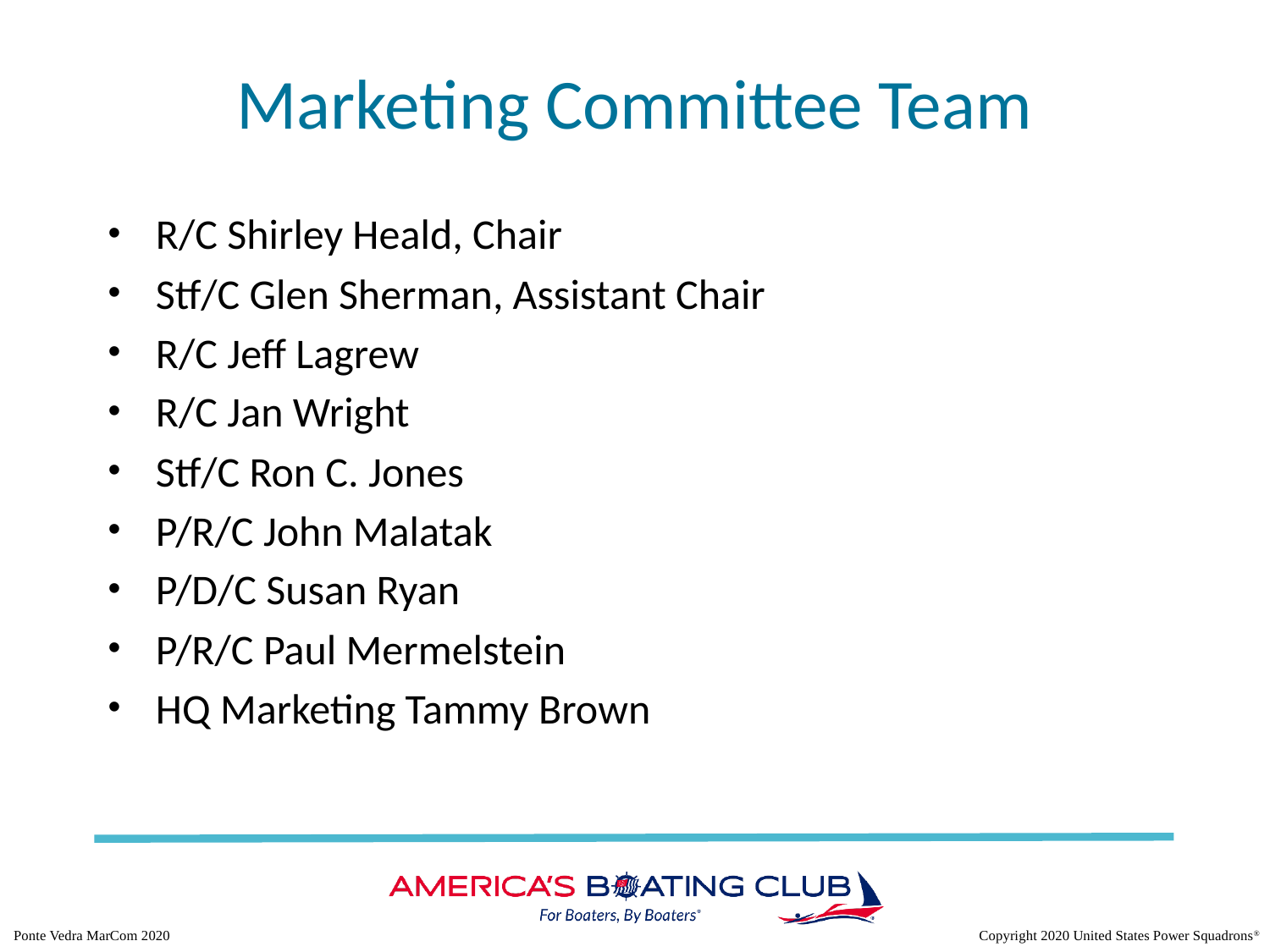

# Marketing Committee Team
R/C Shirley Heald, Chair
Stf/C Glen Sherman, Assistant Chair
R/C Jeff Lagrew
R/C Jan Wright
Stf/C Ron C. Jones
P/R/C John Malatak
P/D/C Susan Ryan
P/R/C Paul Mermelstein
HQ Marketing Tammy Brown